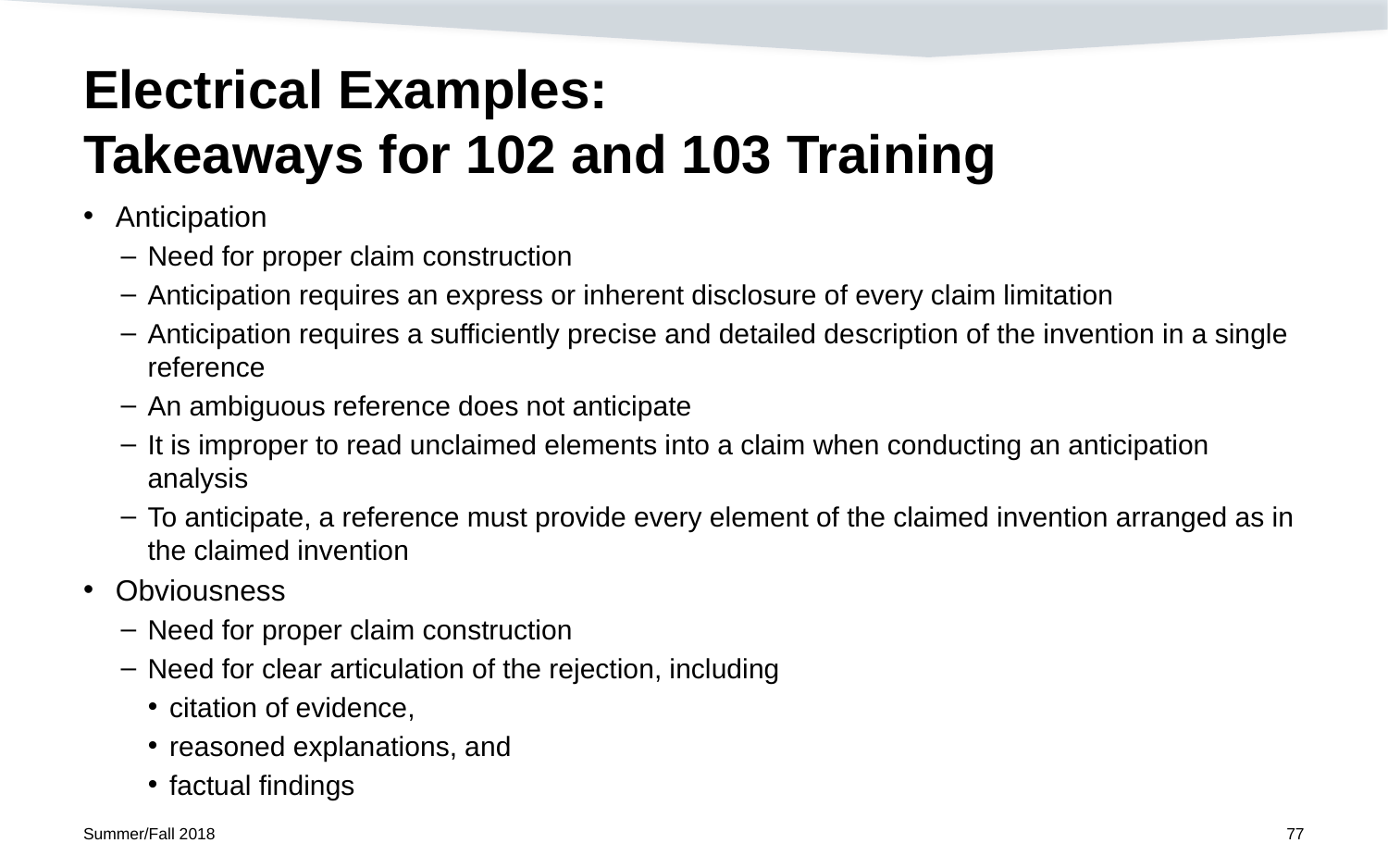

# Electrical Examples: Takeaways for 102 and 103 Training
Anticipation
Need for proper claim construction
Anticipation requires an express or inherent disclosure of every claim limitation
Anticipation requires a sufficiently precise and detailed description of the invention in a single reference
An ambiguous reference does not anticipate
It is improper to read unclaimed elements into a claim when conducting an anticipation analysis
To anticipate, a reference must provide every element of the claimed invention arranged as in the claimed invention
Obviousness
Need for proper claim construction
Need for clear articulation of the rejection, including
citation of evidence,
reasoned explanations, and
factual findings
Summer/Fall 2018
77